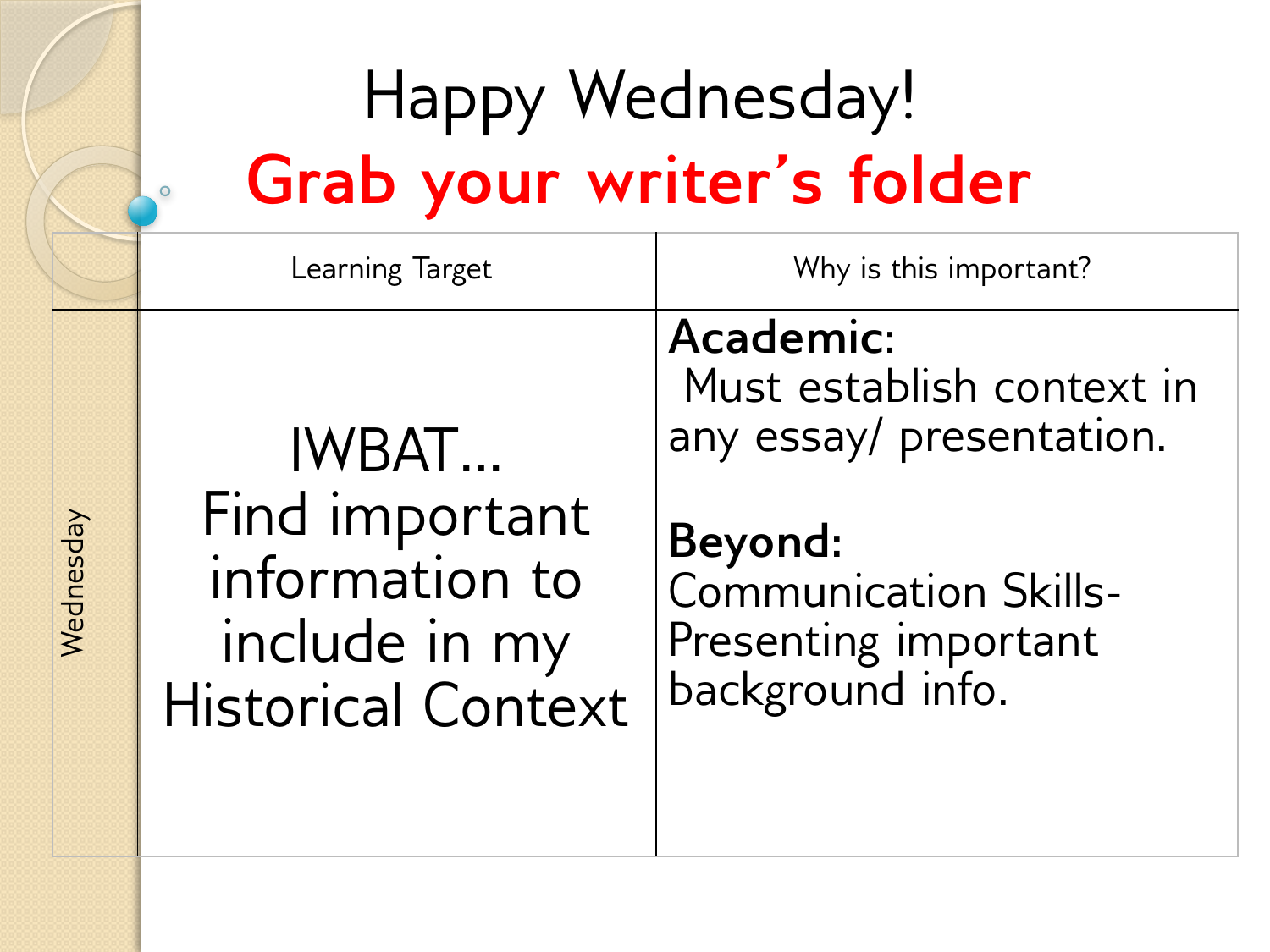

Happy Wednesday!
Grab your writer’s folder
|  | Learning Target | Why is this important? |
| --- | --- | --- |
| Wednesday | IWBAT… Find important information to include in my Historical Context | Academic: Must establish context in any essay/ presentation. Beyond: Communication Skills- Presenting important background info. |